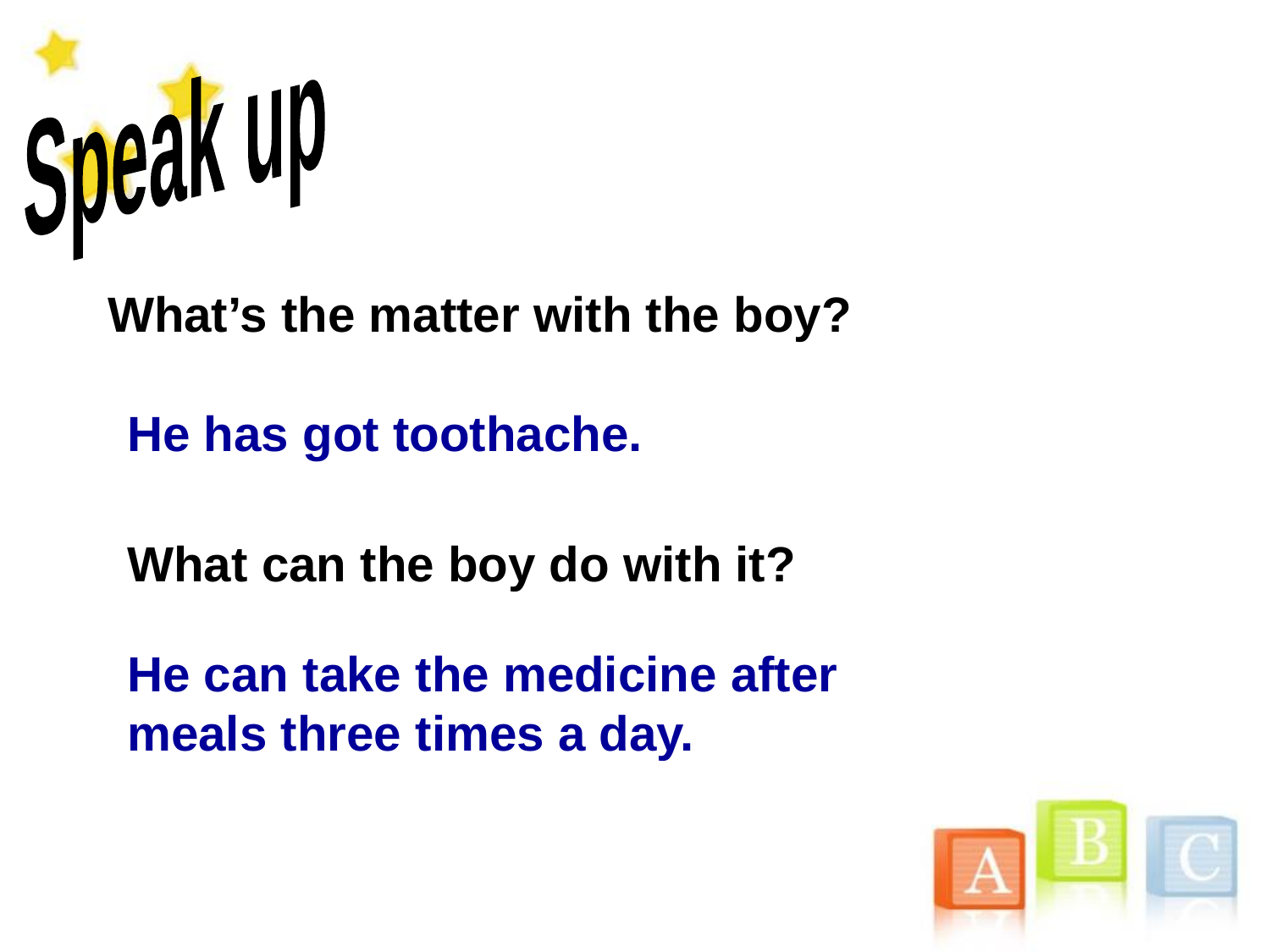

Speak up
What’s the matter with the boy?
He has got toothache.
What can the boy do with it?
He can take the medicine after meals three times a day.